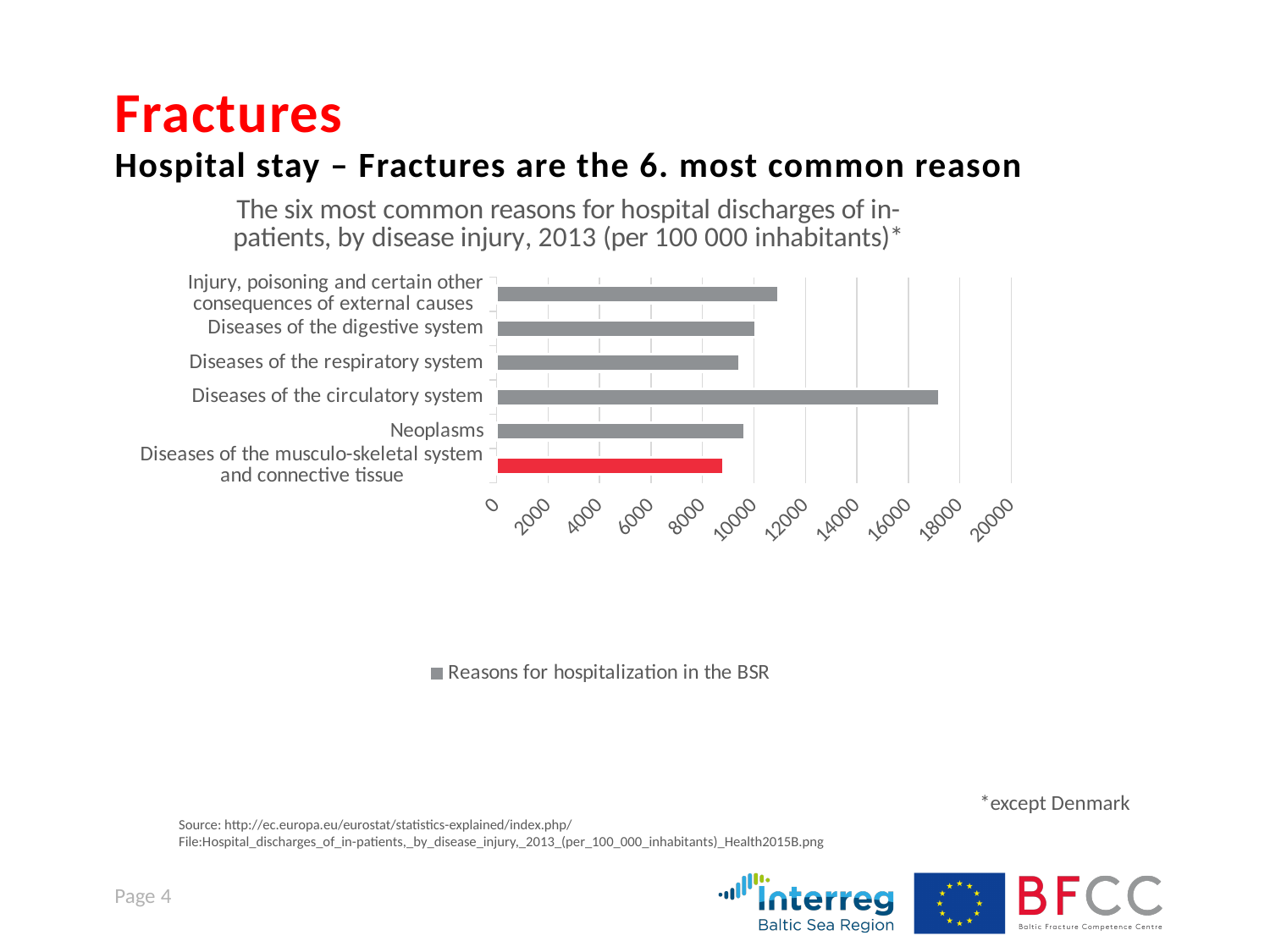

Fractures
Hospital stay – Fractures are the 6. most common reason

### Chart: The six most common reasons for hospital discharges of in-patients, by disease injury, 2013 (per 100 000 inhabitants)*

| Category | Reasons for hospitalization in the BSR |
|---|---|
| Diseases of the musculo-skeletal system and connective tissue | 8827.0 |
| Neoplasms | 9627.0 |
| Diseases of the circulatory system | 17197.0 |
| Diseases of the respiratory system | 9442.0 |
| Diseases of the digestive system | 10057.0 |
| Injury, poisoning and certain other consequences of external causes  | 10953.0 |
*except Denmark
Source: http://ec.europa.eu/eurostat/statistics-explained/index.php/
File:Hospital_discharges_of_in-patients,_by_disease_injury,_2013_(per_100_000_inhabitants)_Health2015B.png
Page 4